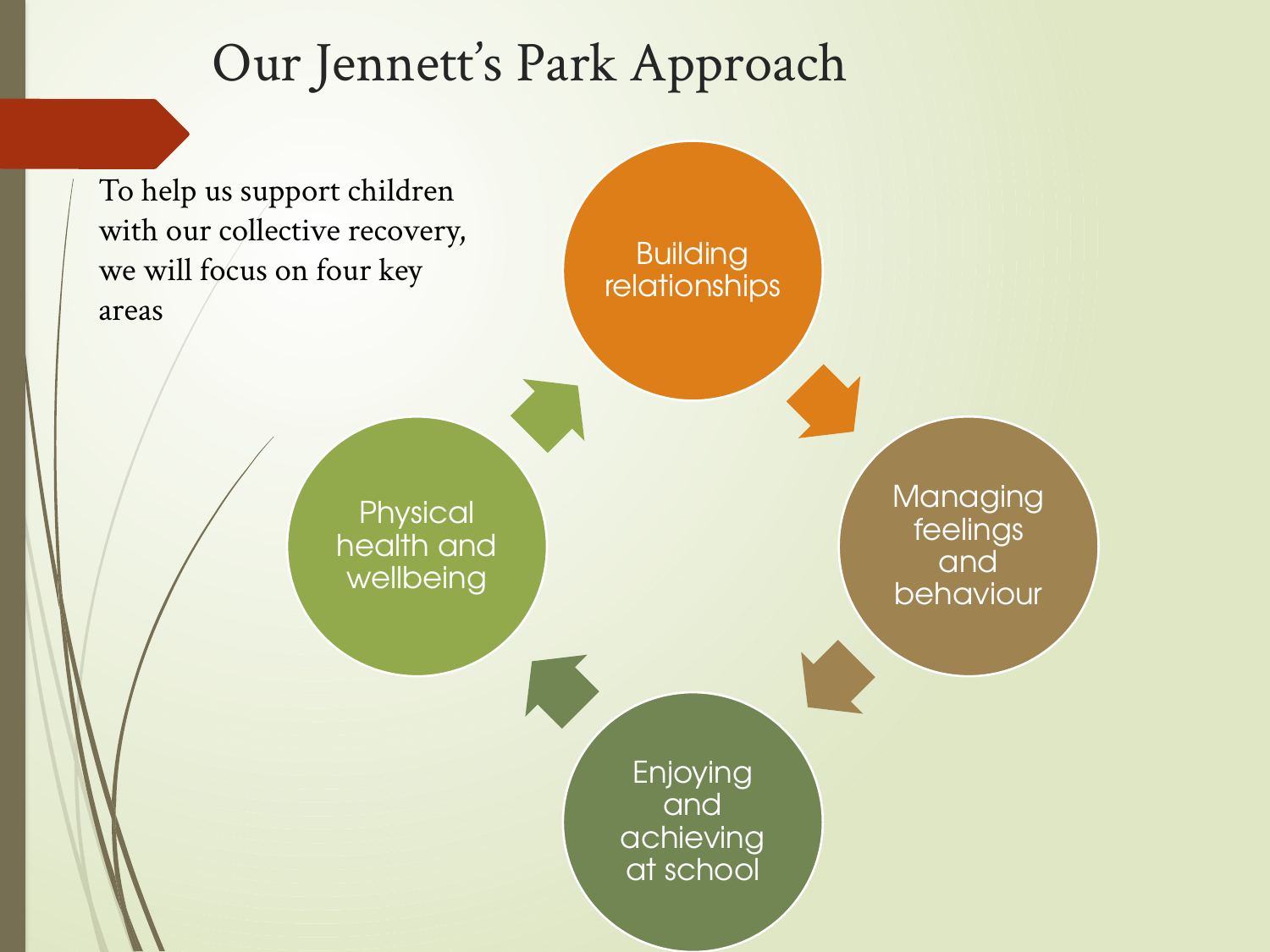

# Our Jennett’s Park Approach
Building relationships

Managing feelings and behaviour

Enjoying and achieving at school

Physical health and wellbeing

To help us support children with our collective recovery, we will focus on four key areas